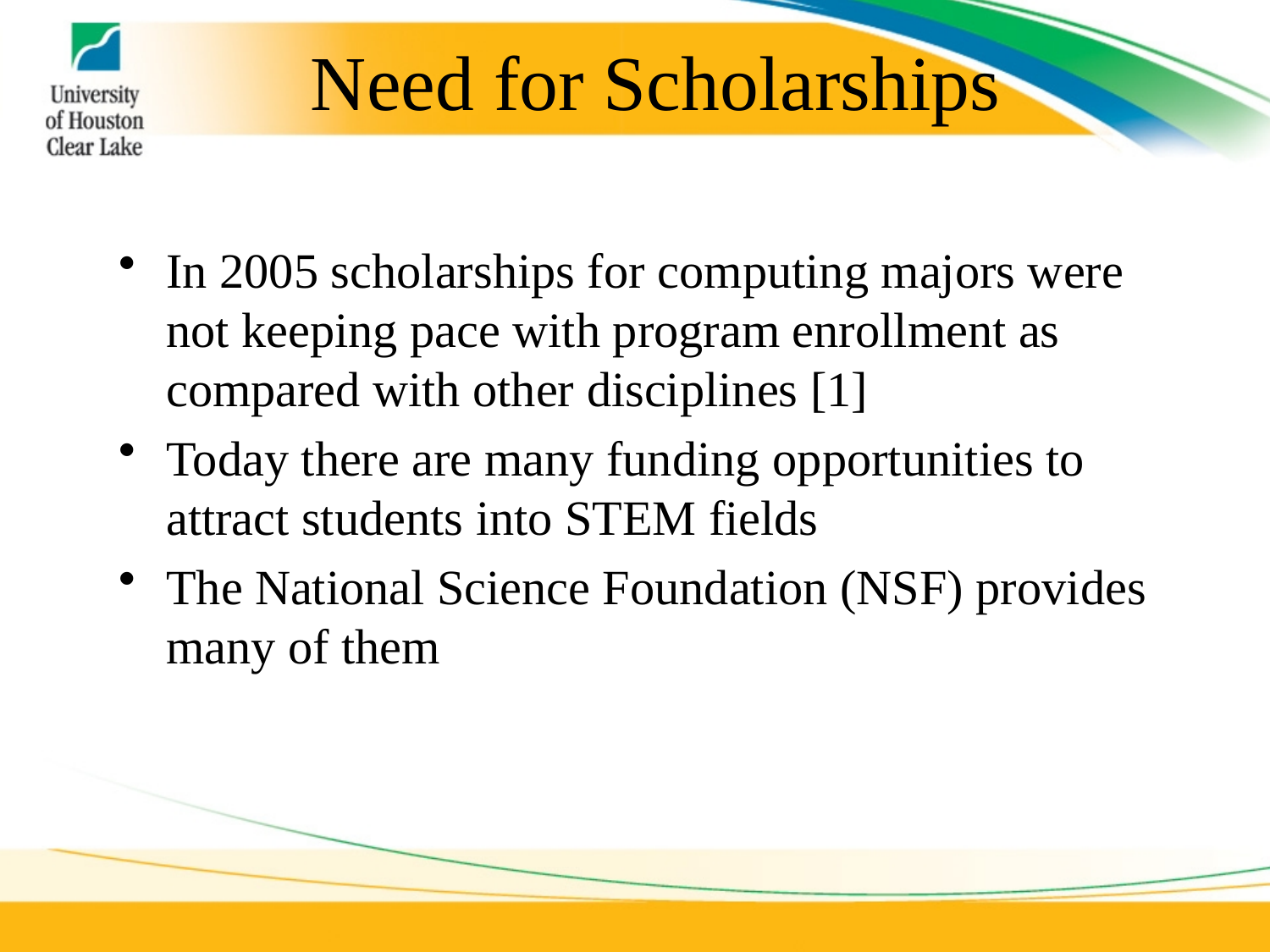

# Need for Scholarships
In 2005 scholarships for computing majors were not keeping pace with program enrollment as compared with other disciplines [1]
Today there are many funding opportunities to attract students into STEM fields
The National Science Foundation (NSF) provides many of them